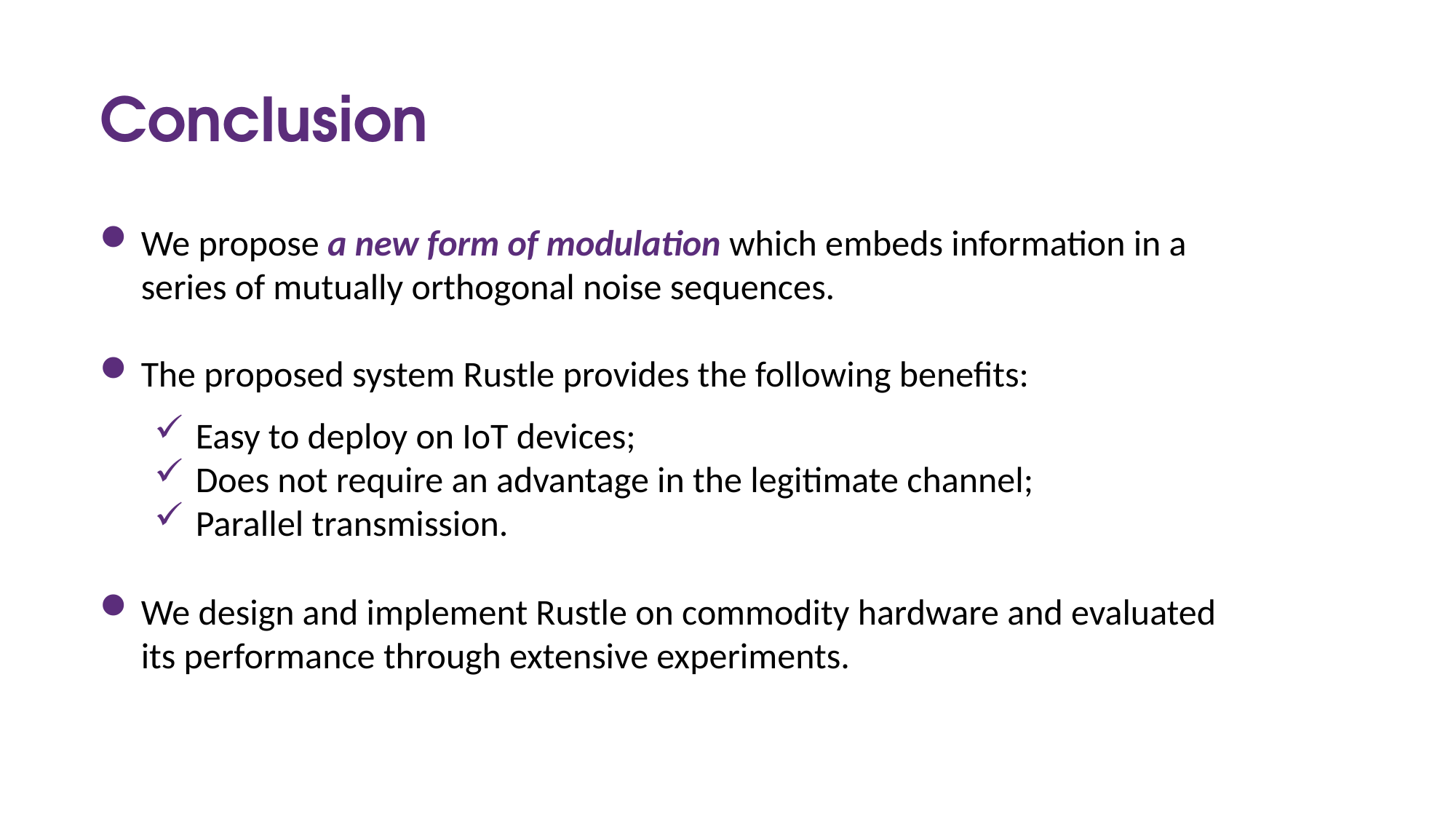

Conclusion
We propose a new form of modulation which embeds information in a series of mutually orthogonal noise sequences.
The proposed system Rustle provides the following benefits:
Easy to deploy on IoT devices;
Does not require an advantage in the legitimate channel;
Parallel transmission.
We design and implement Rustle on commodity hardware and evaluated its performance through extensive experiments.